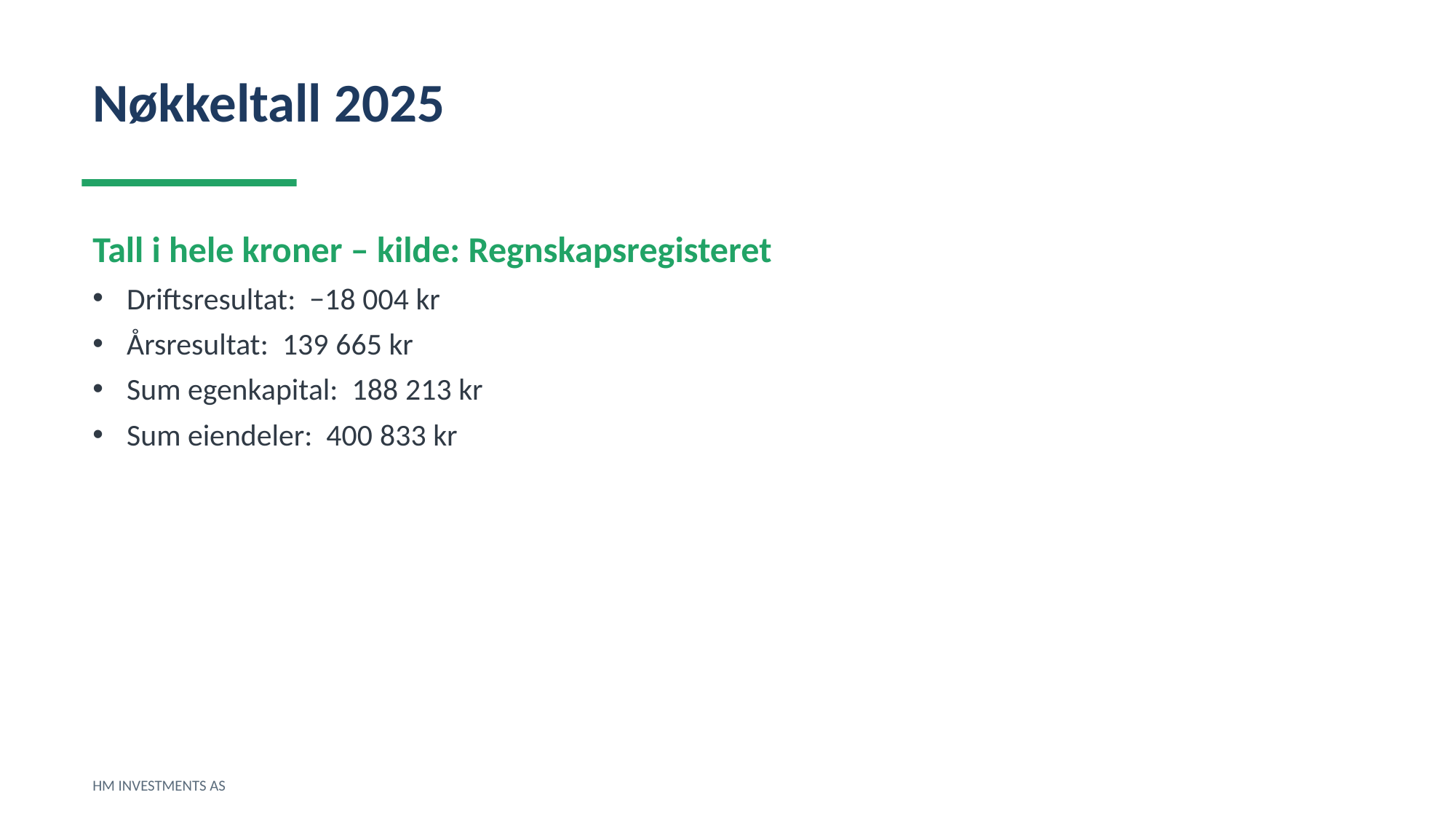

Nøkkeltall 2025

Tall i hele kroner – kilde: Regnskapsregisteret
Driftsresultat:  −18 004 kr
Årsresultat:  139 665 kr
Sum egenkapital:  188 213 kr
Sum eiendeler:  400 833 kr
HM INVESTMENTS AS